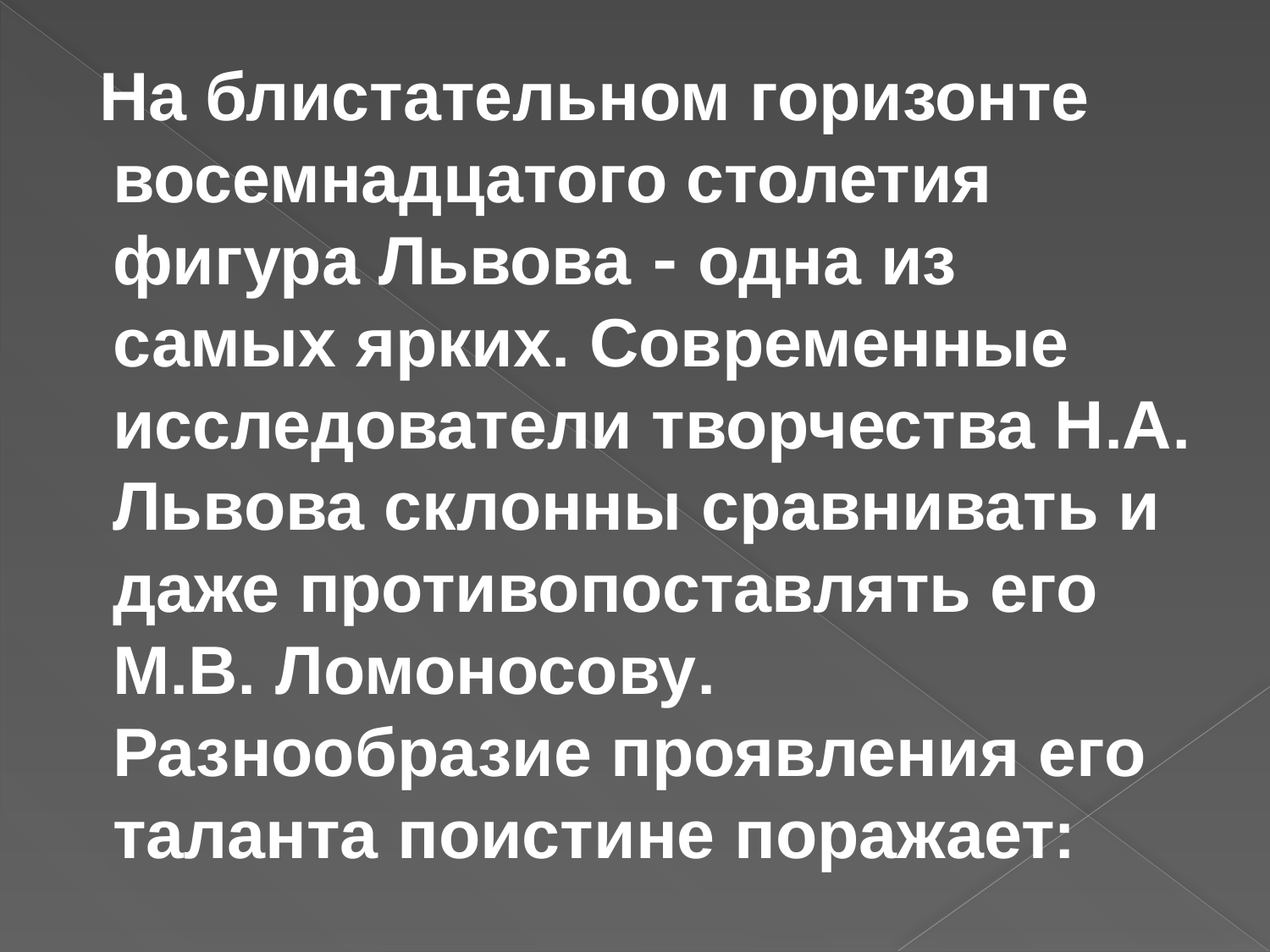

#
   На блистательном горизонте восемнадцатого столетия фигура Львова - одна из самых ярких. Современные исследователи творчества Н.А. Львова склонны сравнивать и даже противопоставлять его М.В. Ломоносову. Разнообразие проявления его таланта поистине поражает: